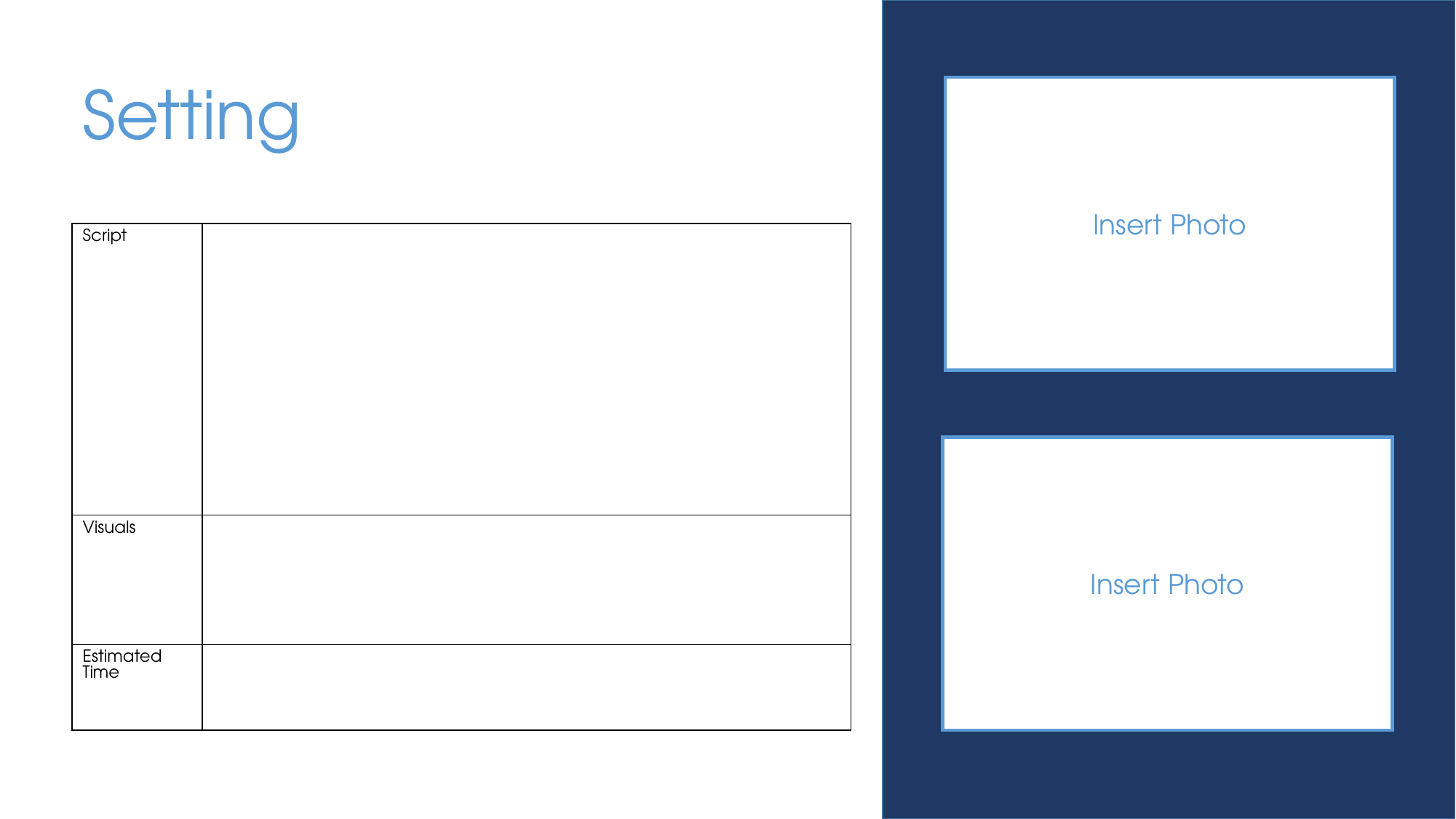

Setting
Insert Photo
| Script |  |
| --- | --- |
| Visuals |  |
| Estimated Time |  |
Insert Photo